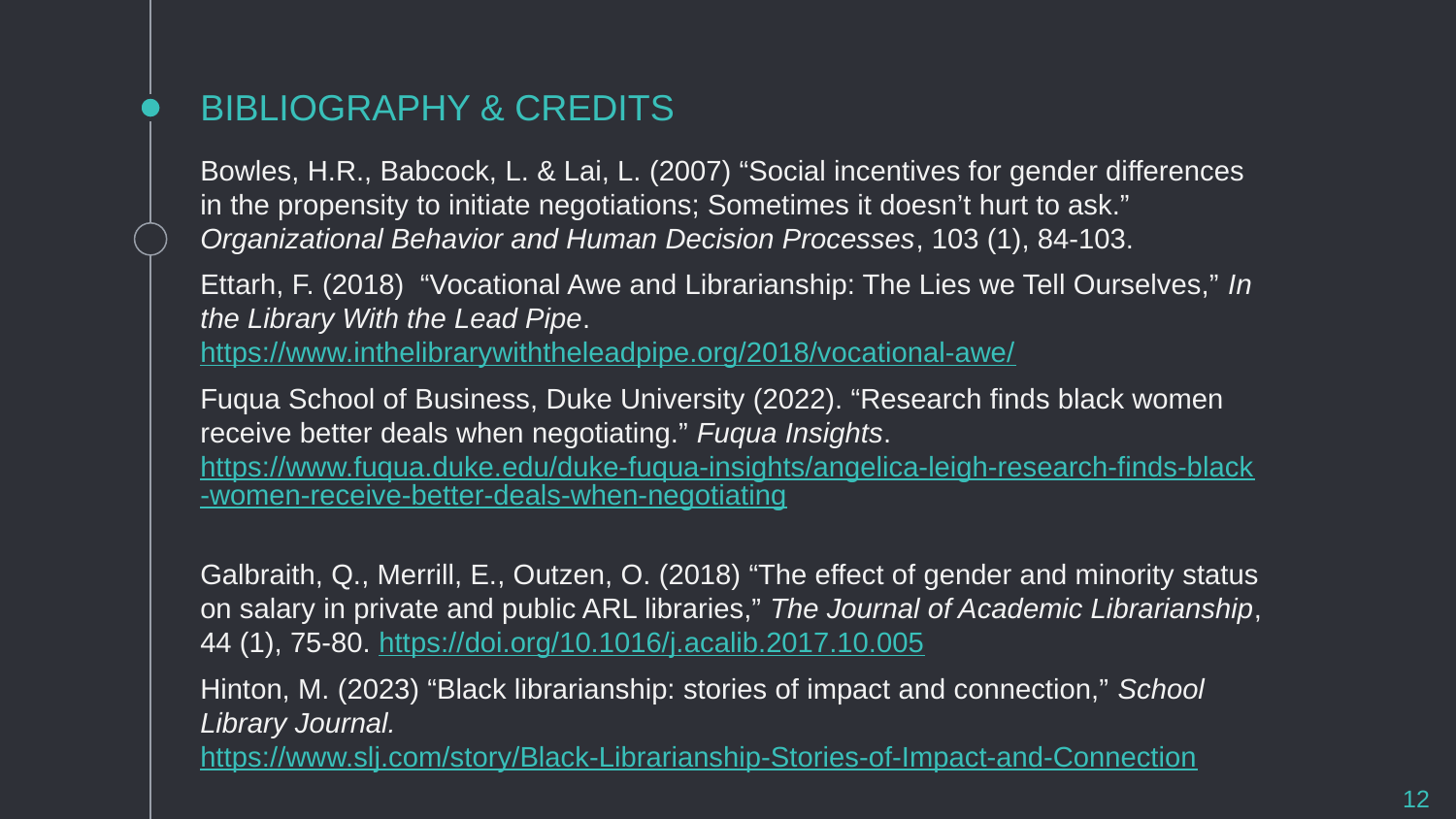

# BIBLIOGRAPHY & CREDITS
Bowles, H.R., Babcock, L. & Lai, L. (2007) “Social incentives for gender differences in the propensity to initiate negotiations; Sometimes it doesn’t hurt to ask.” Organizational Behavior and Human Decision Processes, 103 (1), 84-103.
Ettarh, F. (2018)  “Vocational Awe and Librarianship: The Lies we Tell Ourselves,” In the Library With the Lead Pipe. https://www.inthelibrarywiththeleadpipe.org/2018/vocational-awe/
Fuqua School of Business, Duke University (2022). “Research finds black women receive better deals when negotiating.” Fuqua Insights. https://www.fuqua.duke.edu/duke-fuqua-insights/angelica-leigh-research-finds-black-women-receive-better-deals-when-negotiating
Galbraith, Q., Merrill, E., Outzen, O. (2018) “The effect of gender and minority status on salary in private and public ARL libraries,” The Journal of Academic Librarianship, 44 (1), 75-80. https://doi.org/10.1016/j.acalib.2017.10.005
Hinton, M. (2023) “Black librarianship: stories of impact and connection,” School Library Journal. https://www.slj.com/story/Black-Librarianship-Stories-of-Impact-and-Connection

12